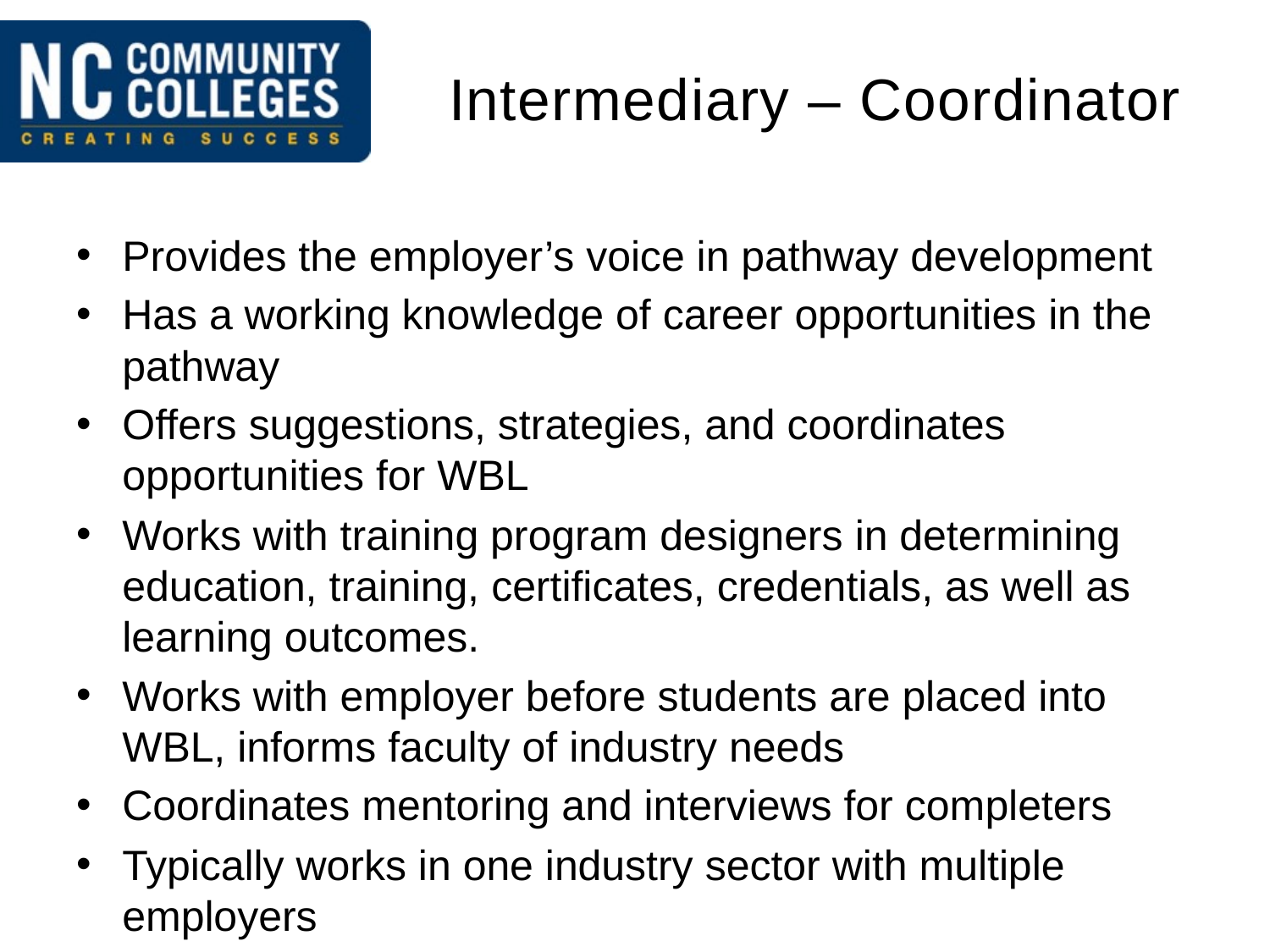

# Intermediary – Coordinator
Provides the employer’s voice in pathway development
Has a working knowledge of career opportunities in the pathway
Offers suggestions, strategies, and coordinates opportunities for WBL
Works with training program designers in determining education, training, certificates, credentials, as well as learning outcomes.
Works with employer before students are placed into WBL, informs faculty of industry needs
Coordinates mentoring and interviews for completers
Typically works in one industry sector with multiple employers